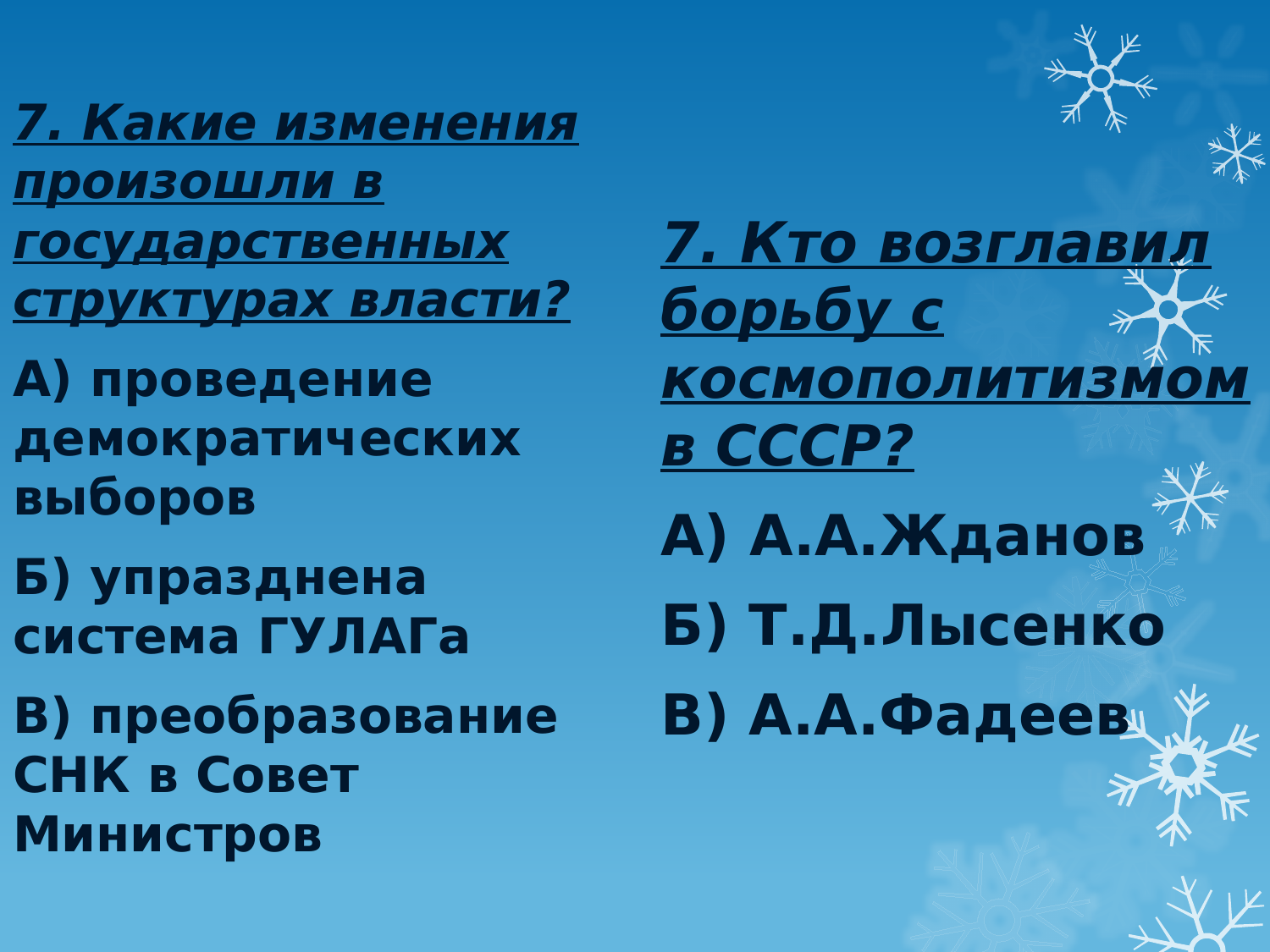

7. Какие изменения произошли в государственных структурах власти?
А) проведение демократических выборов
Б) упразднена система ГУЛАГа
В) преобразование СНК в Совет Министров
7. Кто возглавил борьбу с космополитизмом в СССР?
А) А.А.Жданов
Б) Т.Д.Лысенко
В) А.А.Фадеев
#